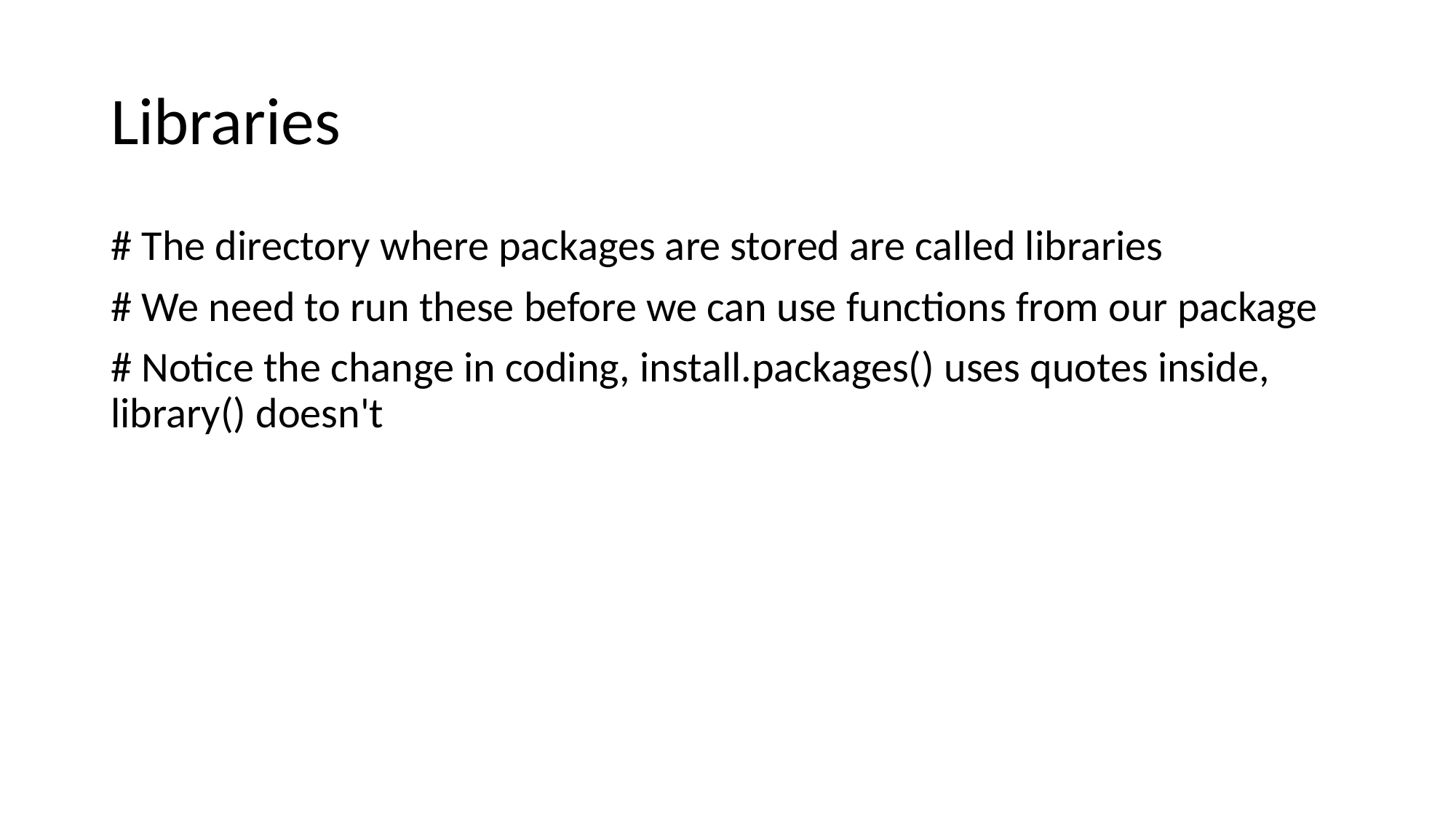

# Libraries
# The directory where packages are stored are called libraries
# We need to run these before we can use functions from our package
# Notice the change in coding, install.packages() uses quotes inside, library() doesn't